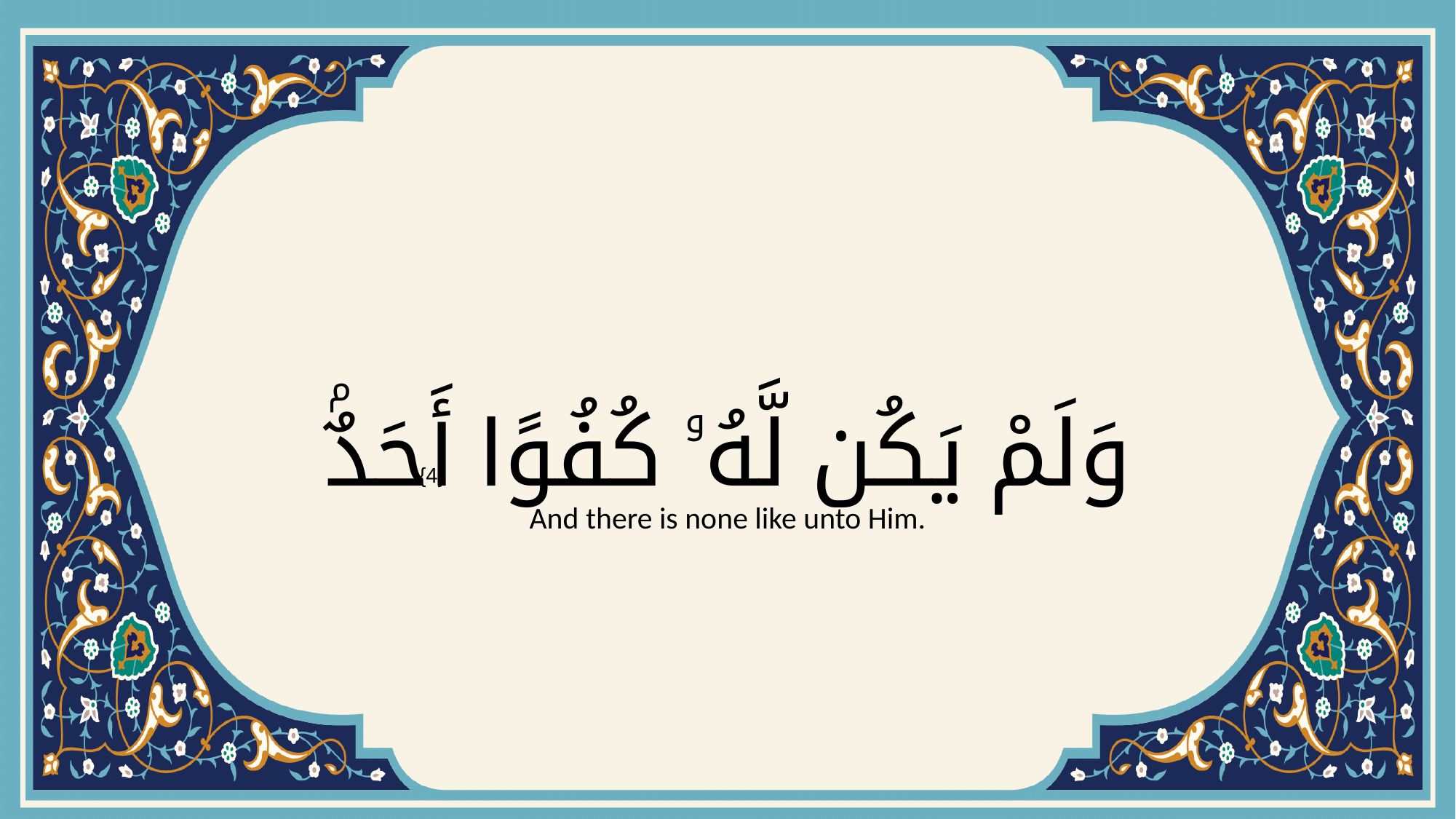

# وَلَمْ يَكُن لَّهُۥ كُفُوًا أَحَدٌۢ
{4}
And there is none like unto Him.